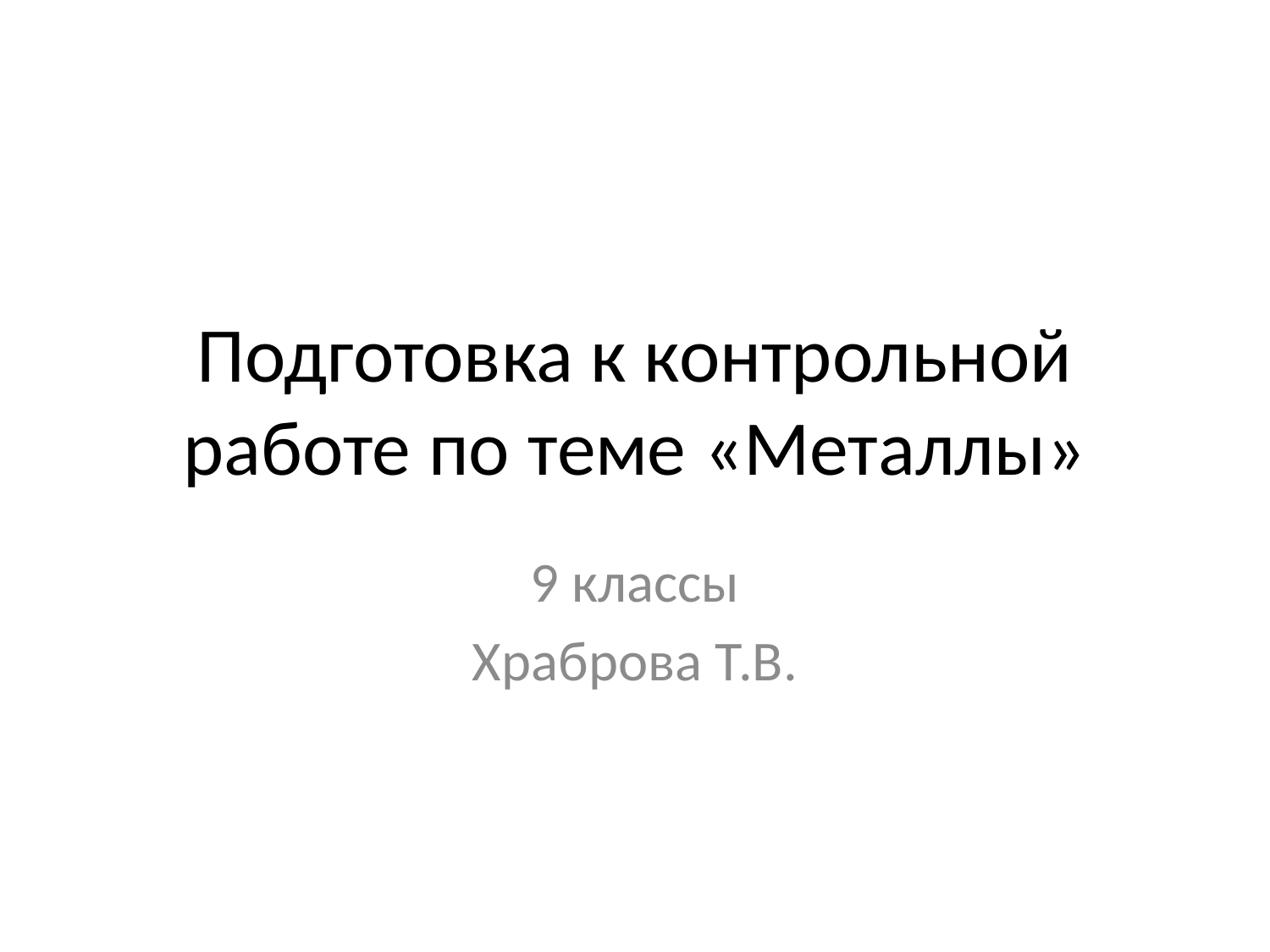

# Подготовка к контрольной работе по теме «Металлы»
9 классы
Храброва Т.В.